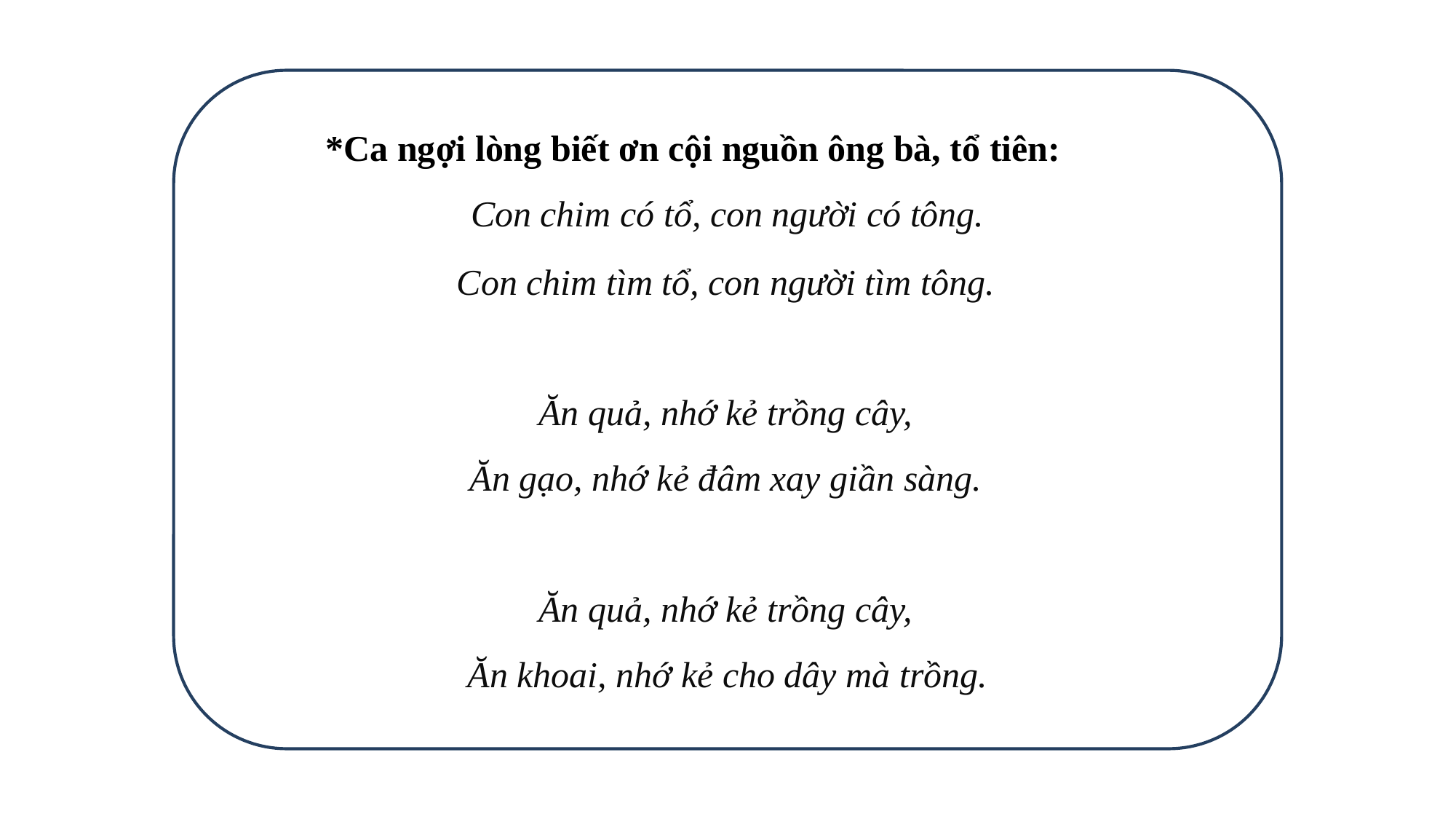

*Ca ngợi lòng biết ơn cội nguồn ông bà, tổ tiên:
Con chim có tổ, con người có tông.
Con chim tìm tổ, con người tìm tông.

Ăn quả, nhớ kẻ trồng cây,
Ăn gạo, nhớ kẻ đâm xay giần sàng.

Ăn quả, nhớ kẻ trồng cây,
Ăn khoai, nhớ kẻ cho dây mà trồng.